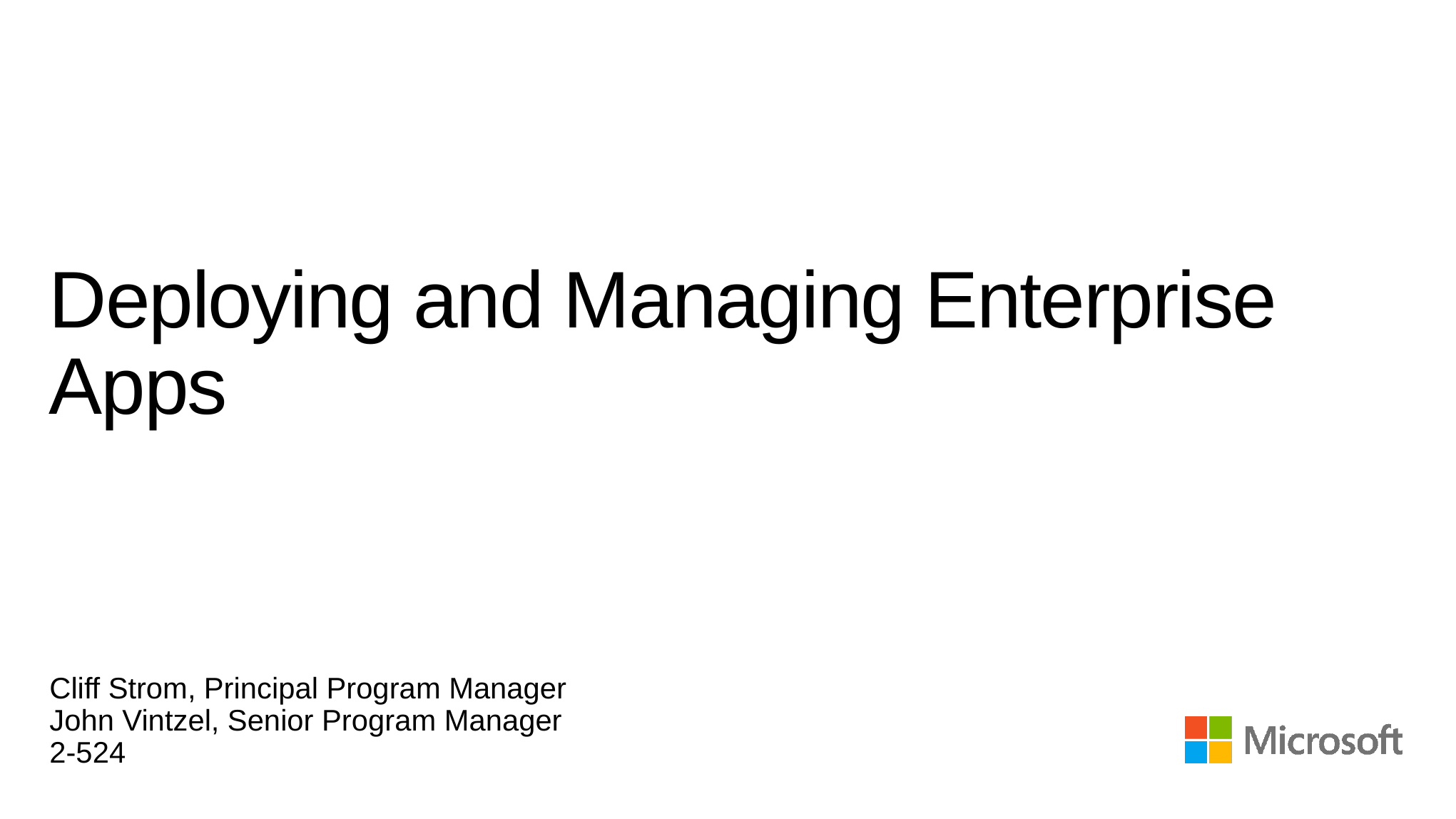

# Deploying and Managing Enterprise Apps
Cliff Strom, Principal Program Manager
John Vintzel, Senior Program Manager
2-524